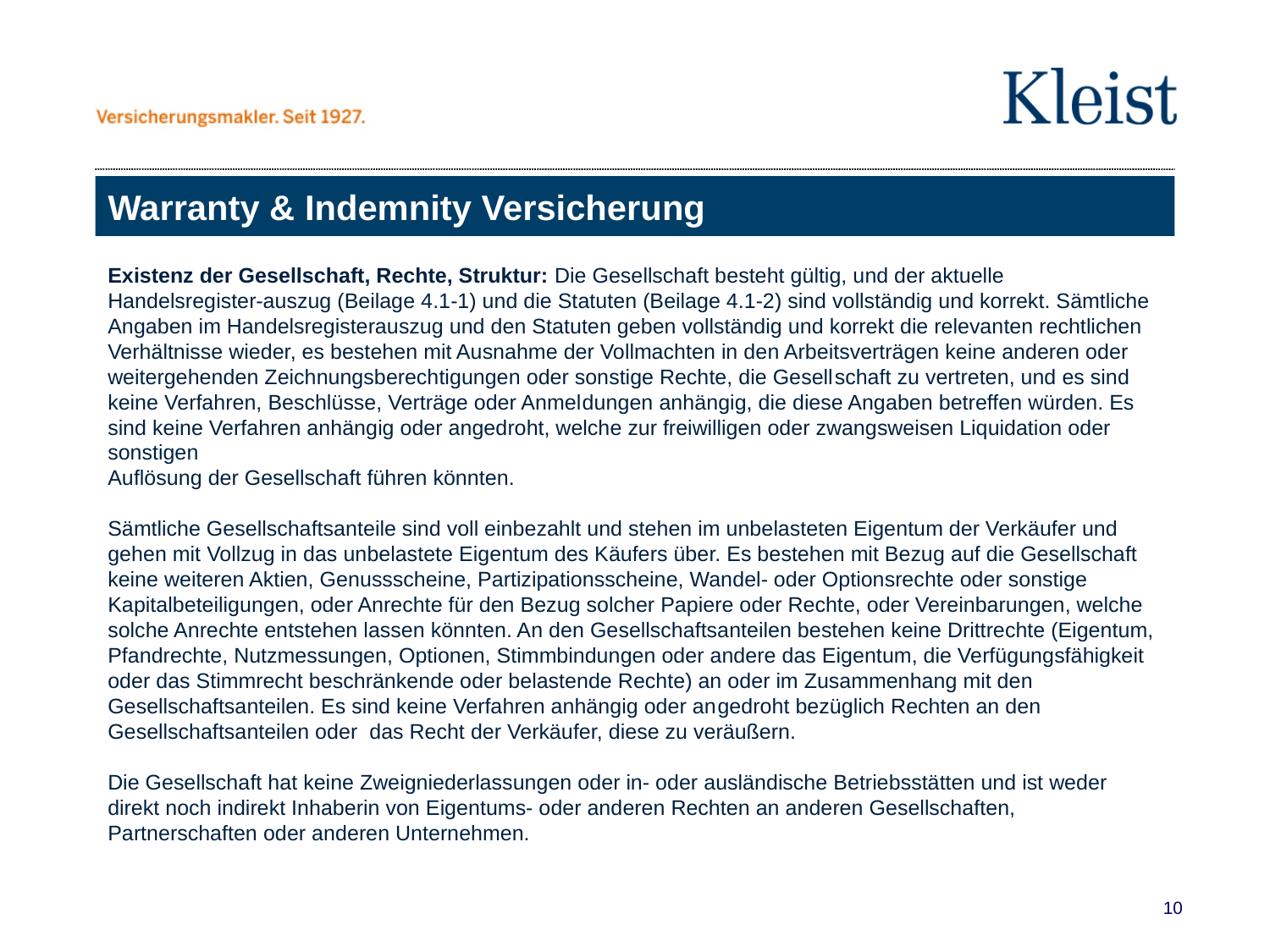

# Warranty & Indemnity Versicherung
Existenz der Gesellschaft, Rechte, Struktur: Die Gesellschaft besteht gültig, und der aktuelle Handelsregister-auszug (Beilage 4.1-1) und die Statuten (Beilage 4.1-2) sind vollständig und korrekt. Sämtliche Angaben im Handelsregisterauszug und den Statuten geben vollständig und korrekt die relevanten rechtlichen Verhältnisse wieder, es bestehen mit Ausnahme der Vollmachten in den Arbeitsverträgen keine anderen oder weitergehenden Zeichnungsberechtigungen oder sonstige Rechte, die Gesell­schaft zu vertreten, und es sind keine Verfahren, Beschlüsse, Verträge oder Anmel­dungen anhängig, die diese Angaben betreffen würden. Es sind keine Verfahren anhängig oder angedroht, welche zur freiwilligen oder zwangsweisen Liquidation oder sonstigen
Auflösung der Gesellschaft führen könnten.

Sämtliche Gesellschaftsanteile sind voll einbezahlt und stehen im unbelasteten Eigentum der Verkäufer und gehen mit Vollzug in das unbelastete Eigentum des Käufers über. Es bestehen mit Bezug auf die Gesellschaft keine weiteren Aktien, Genussscheine, Partizipationsscheine, Wandel- oder Optionsrechte oder sonstige Kapitalbeteiligungen, oder Anrechte für den Bezug solcher Papiere oder Rechte, oder Vereinbarungen, welche solche Anrechte entstehen lassen könnten. An den Gesellschaftsanteilen bestehen keine Drittrechte (Eigentum, Pfandrechte, Nutzmessungen, Optionen, Stimmbindungen oder andere das Eigentum, die Verfügungsfähigkeit oder das Stimmrecht beschränkende oder belastende Rechte) an oder im Zusammenhang mit den Gesellschaftsanteilen. Es sind keine Verfahren anhängig oder an­gedroht bezüglich Rechten an den Gesellschaftsanteilen oder  das Recht der Verkäufer, diese zu veräußern.

Die Gesellschaft hat keine Zweigniederlassungen oder in- oder ausländische Betriebsstätten und ist weder direkt noch indirekt Inhaberin von Eigentums- oder anderen Rechten an anderen Gesellschaften, Partnerschaften oder anderen Unternehmen.